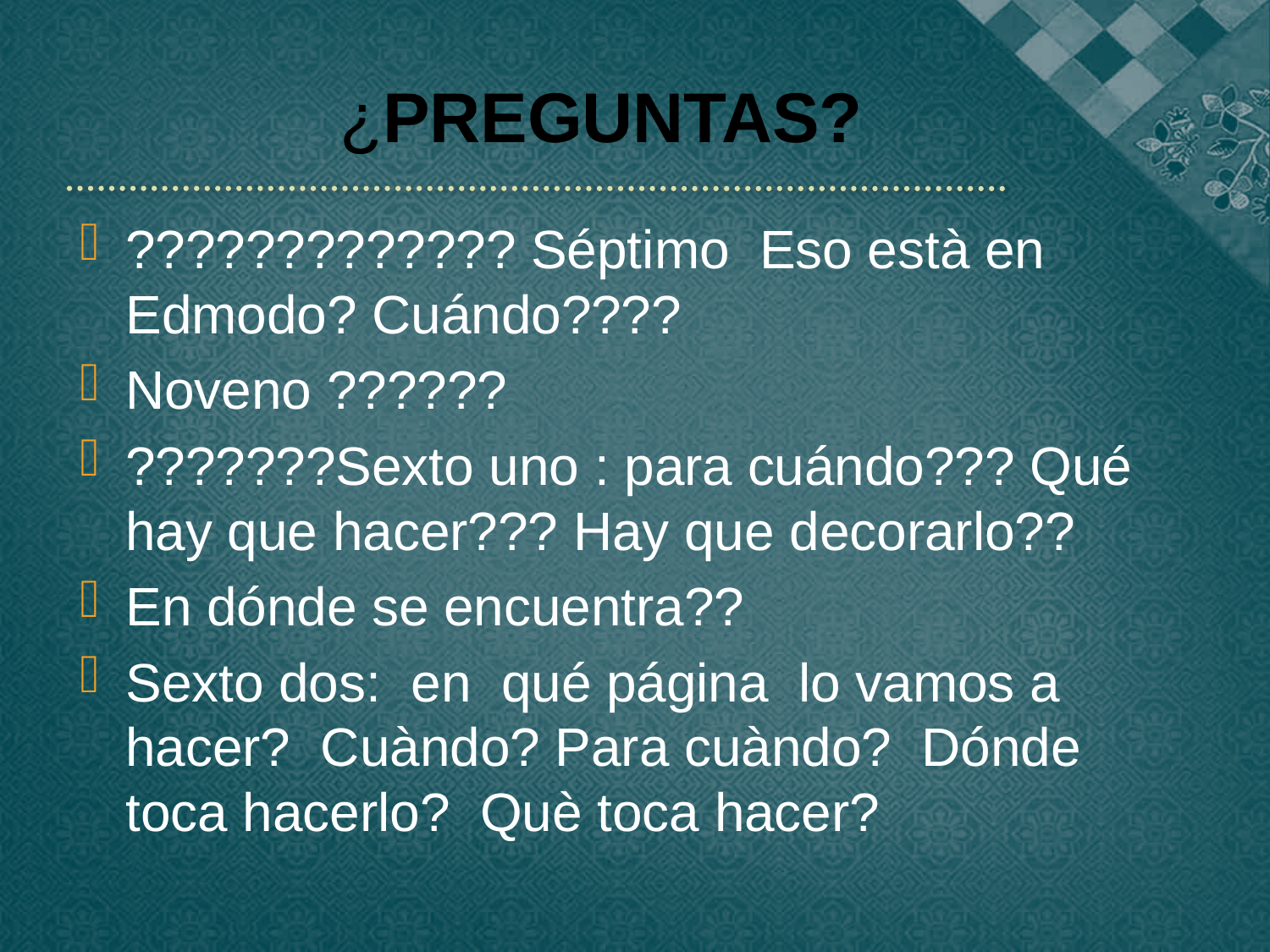

# ¿PREGUNTAS?
????????????? Séptimo  Eso està en  Edmodo? Cuándo????
Noveno ??????
???????Sexto uno : para cuándo??? Qué hay que hacer??? Hay que decorarlo??
En dónde se encuentra??
Sexto dos:  en  qué página  lo vamos a hacer?  Cuàndo? Para cuàndo?  Dónde toca hacerlo?  Què toca hacer?